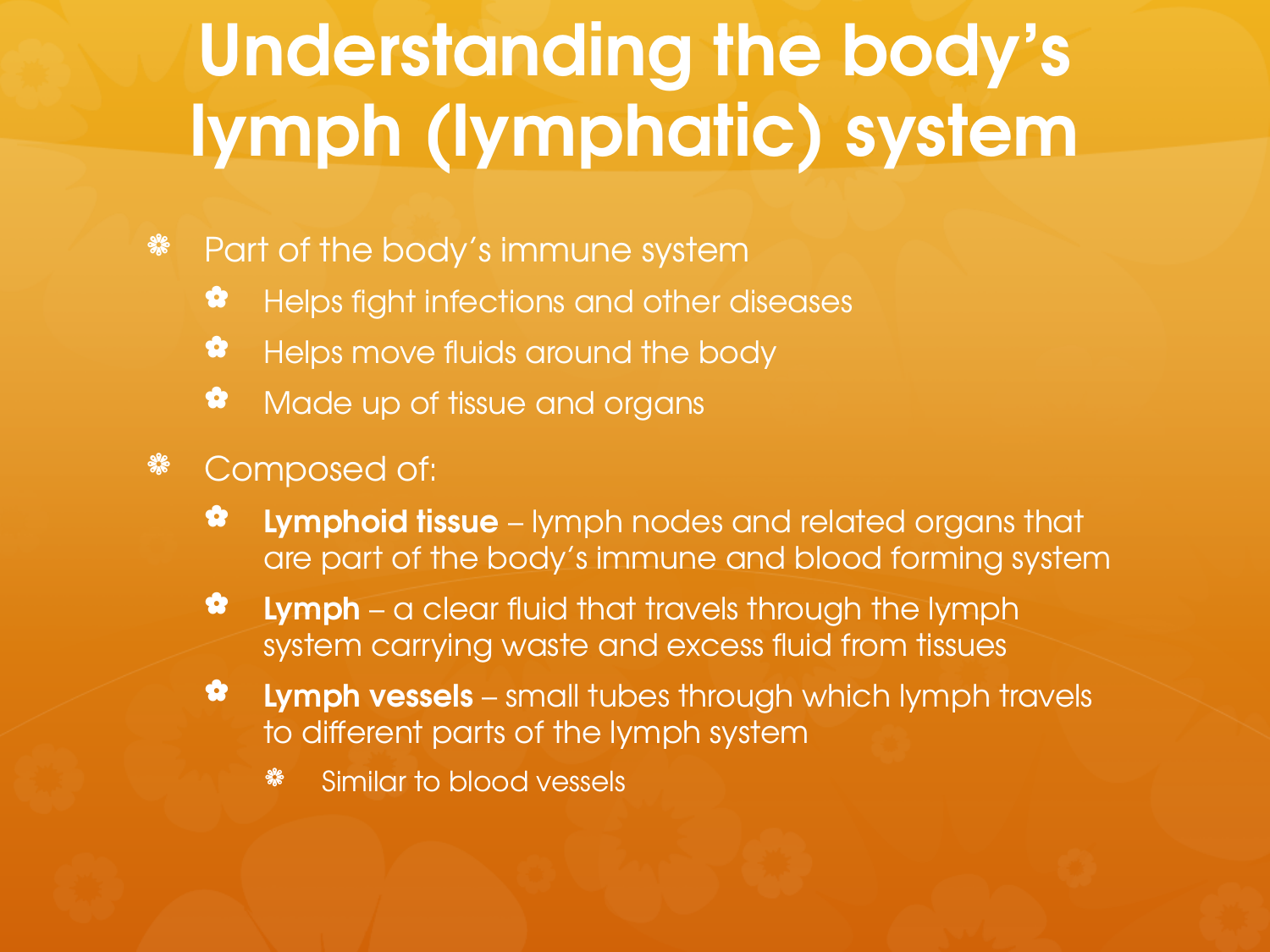

# Understanding the body’s lymph (lymphatic) system
Part of the body’s immune system
Helps fight infections and other diseases
Helps move fluids around the body
Made up of tissue and organs
Composed of:
Lymphoid tissue – lymph nodes and related organs that are part of the body’s immune and blood forming system
Lymph – a clear fluid that travels through the lymph system carrying waste and excess fluid from tissues
Lymph vessels – small tubes through which lymph travels to different parts of the lymph system
Similar to blood vessels